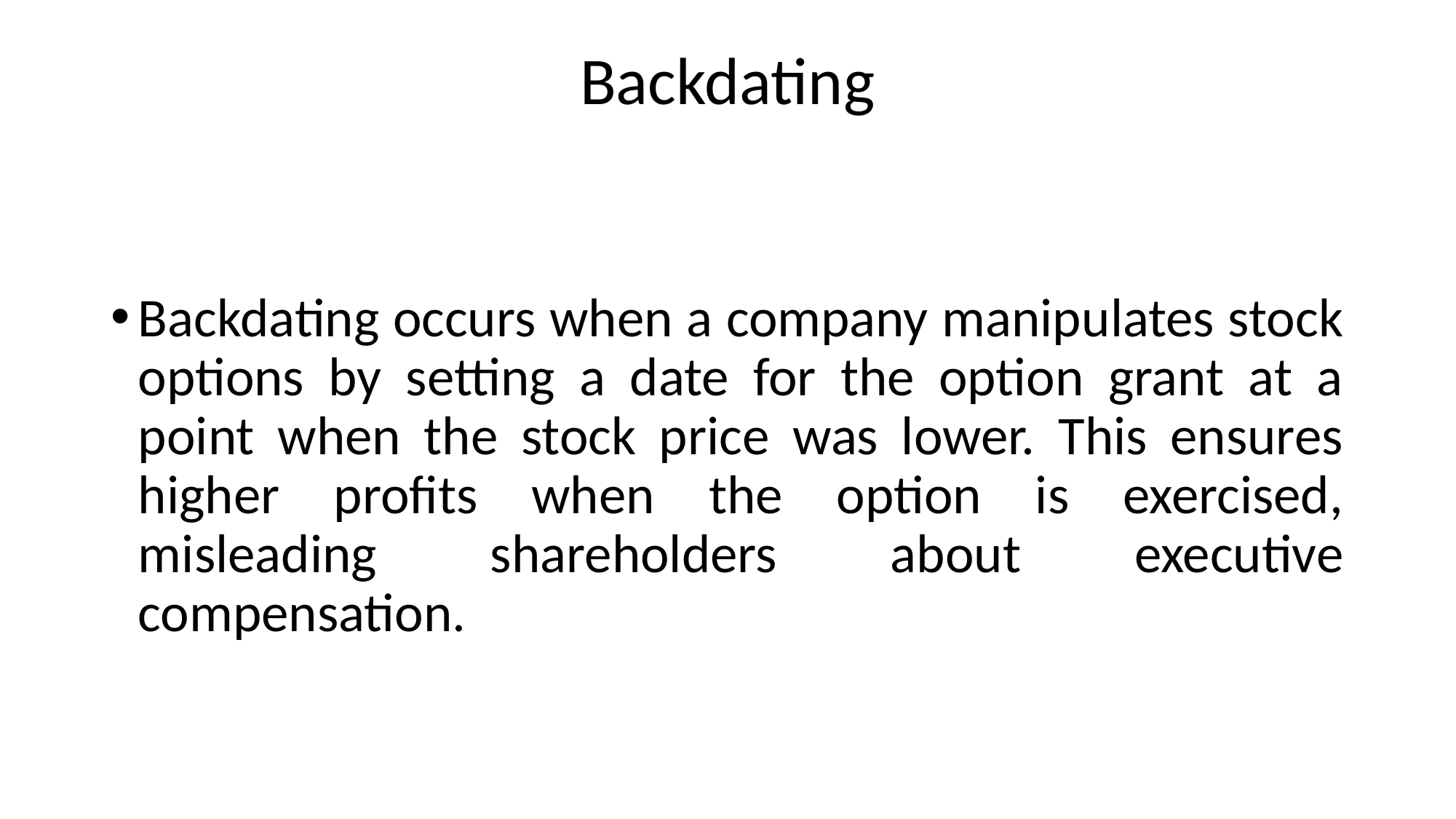

# Backdating

Backdating occurs when a company manipulates stock options by setting a date for the option grant at a point when the stock price was lower. This ensures higher profits when the option is exercised, misleading shareholders about executive compensation.